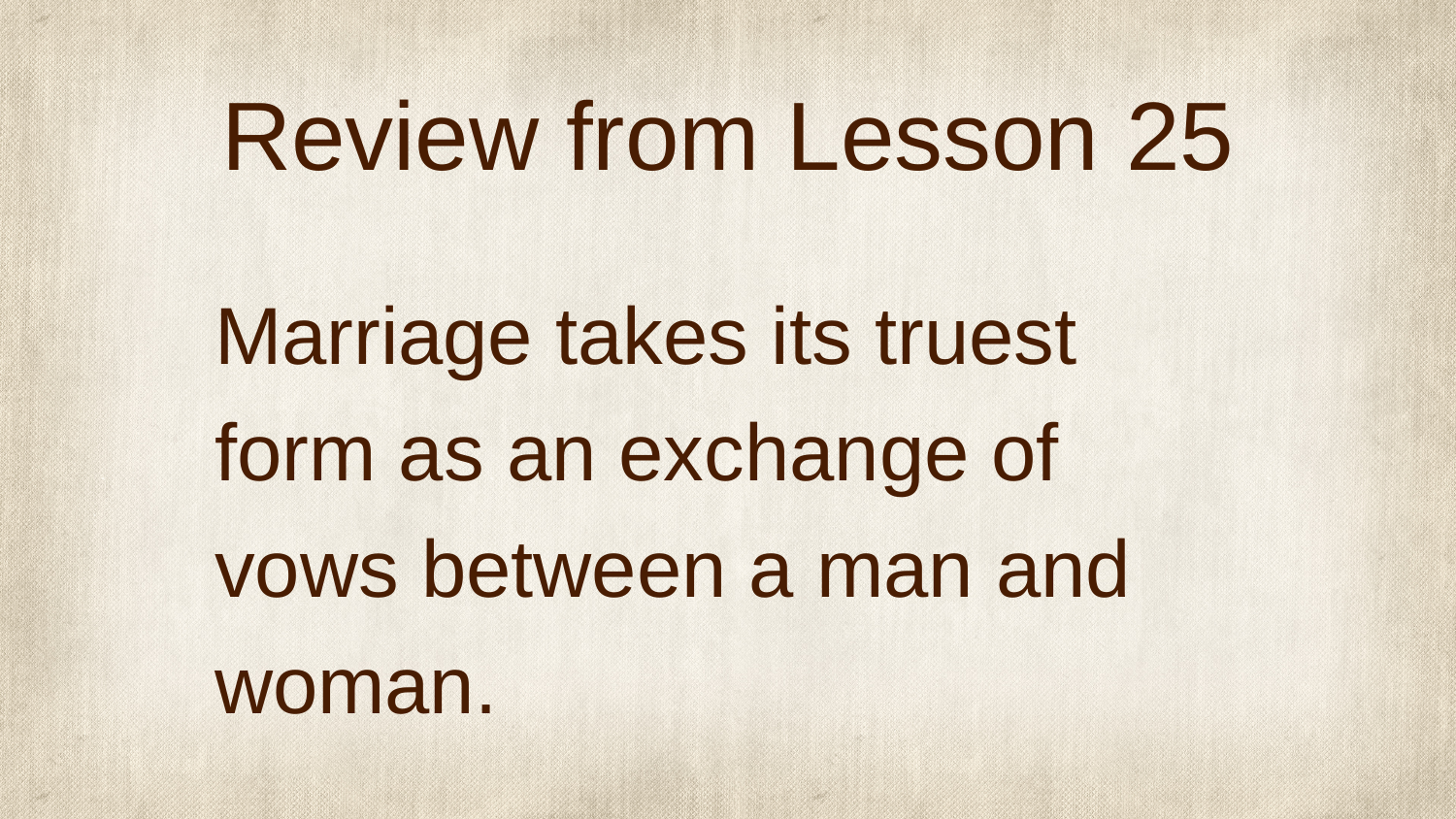

# Review from Lesson 25
Marriage takes its truest form as an exchange of vows between a man and woman.